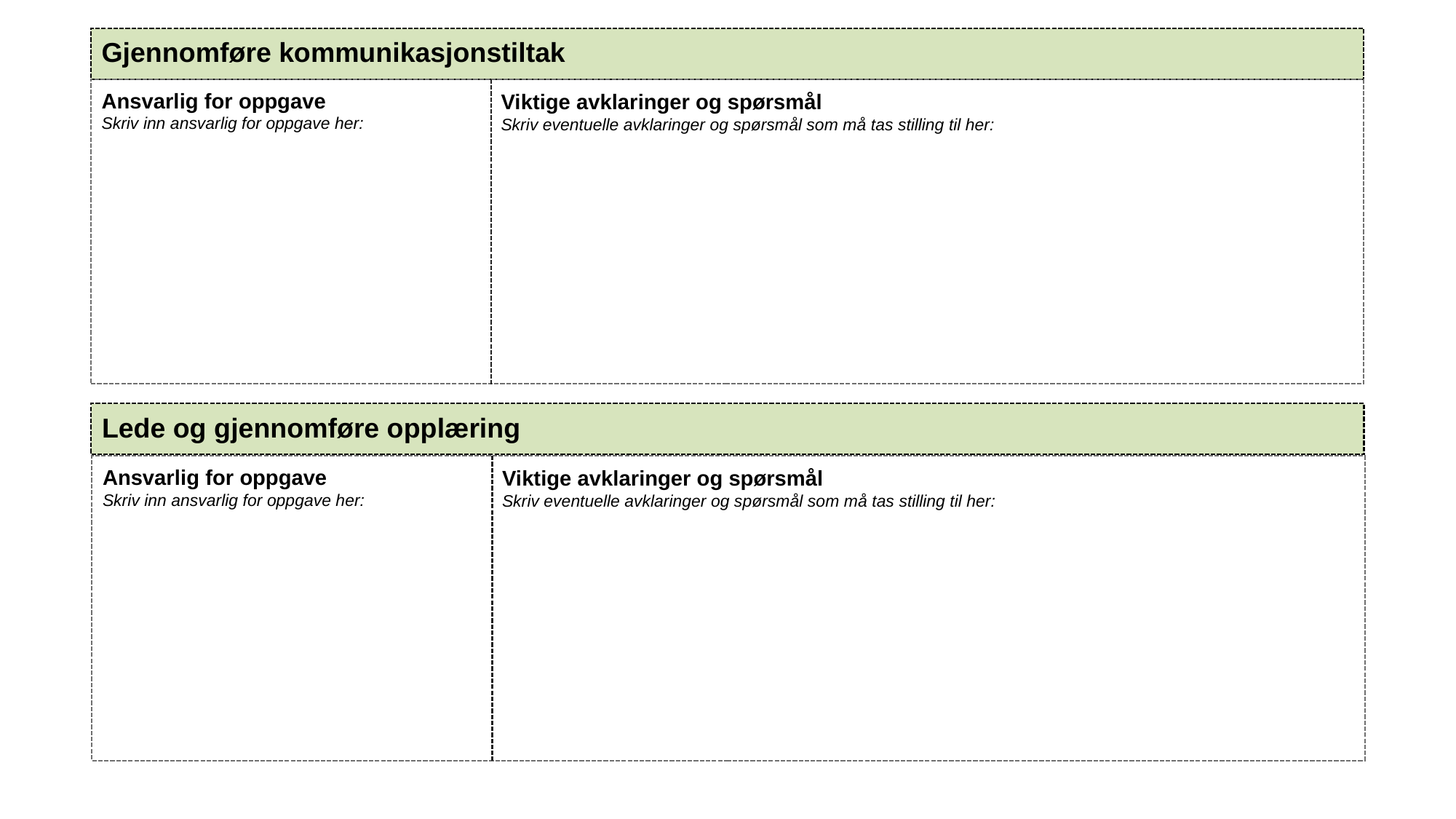

Gjennomføre kommunikasjonstiltak

Ansvarlig for oppgave
Skriv inn ansvarlig for oppgave her:
Viktige avklaringer og spørsmål
Skriv eventuelle avklaringer og spørsmål som må tas stilling til her:

Lede og gjennomføre opplæring

Ansvarlig for oppgave
Skriv inn ansvarlig for oppgave her:
Viktige avklaringer og spørsmål
Skriv eventuelle avklaringer og spørsmål som må tas stilling til her: